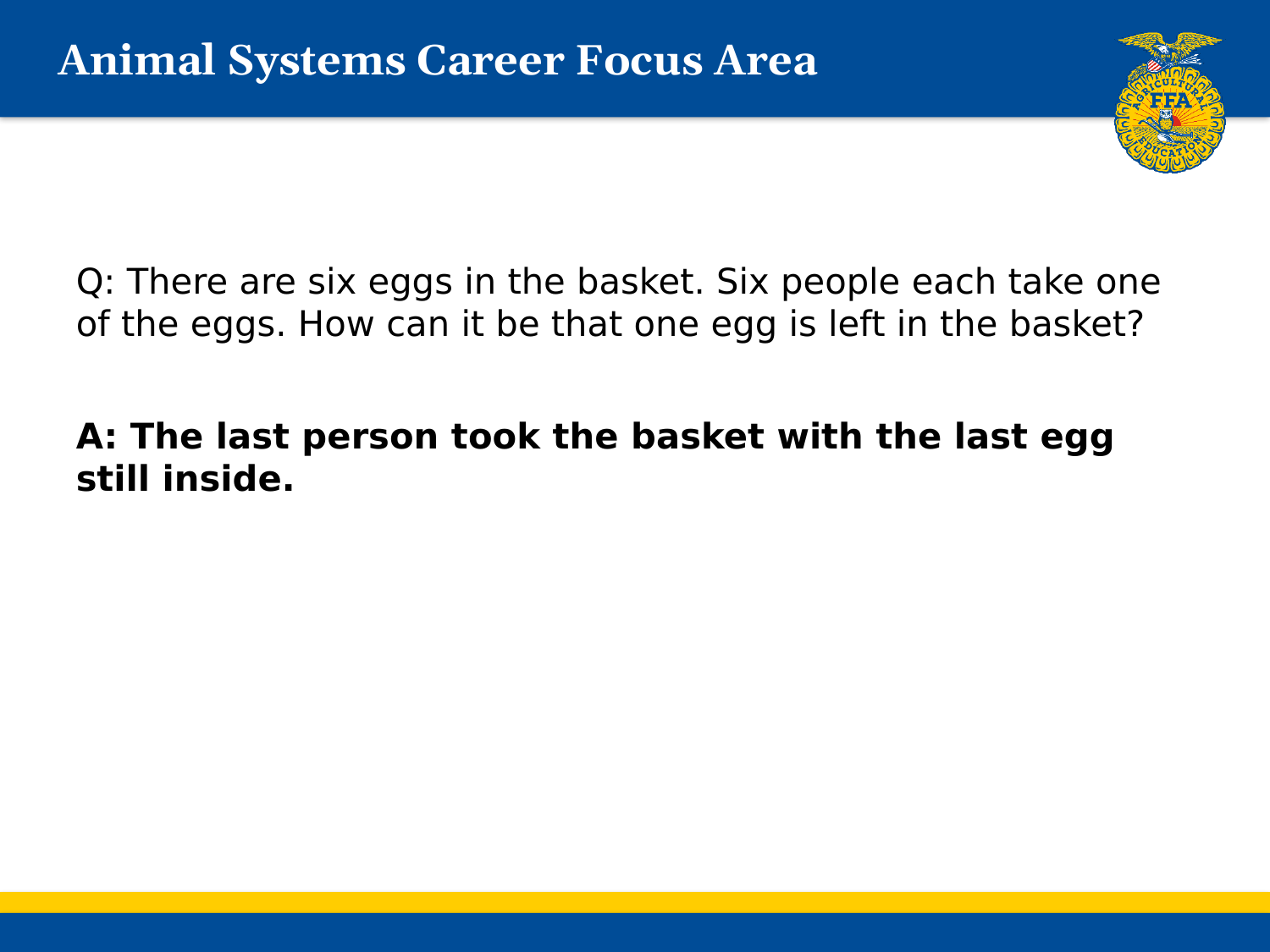

# Animal Systems Career Focus Area
Q: There are six eggs in the basket. Six people each take one of the eggs. How can it be that one egg is left in the basket?

A: The last person took the basket with the last egg still inside.